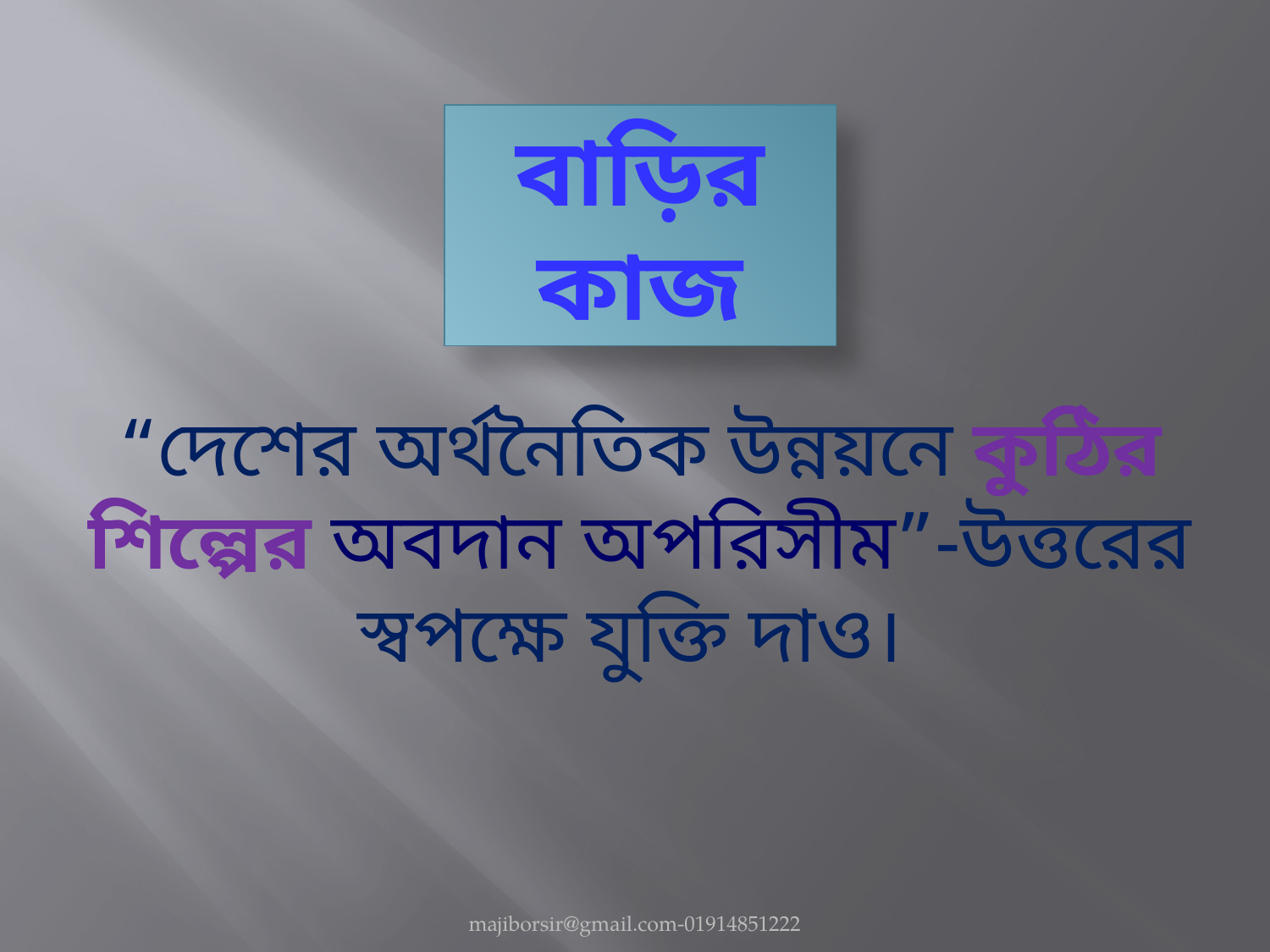

বাড়ির কাজ
“দেশের অর্থনৈতিক উন্নয়নে কুঠির শিল্পের অবদান অপরিসীম”-উত্তরের স্বপক্ষে যুক্তি দাও।
majiborsir@gmail.com-01914851222